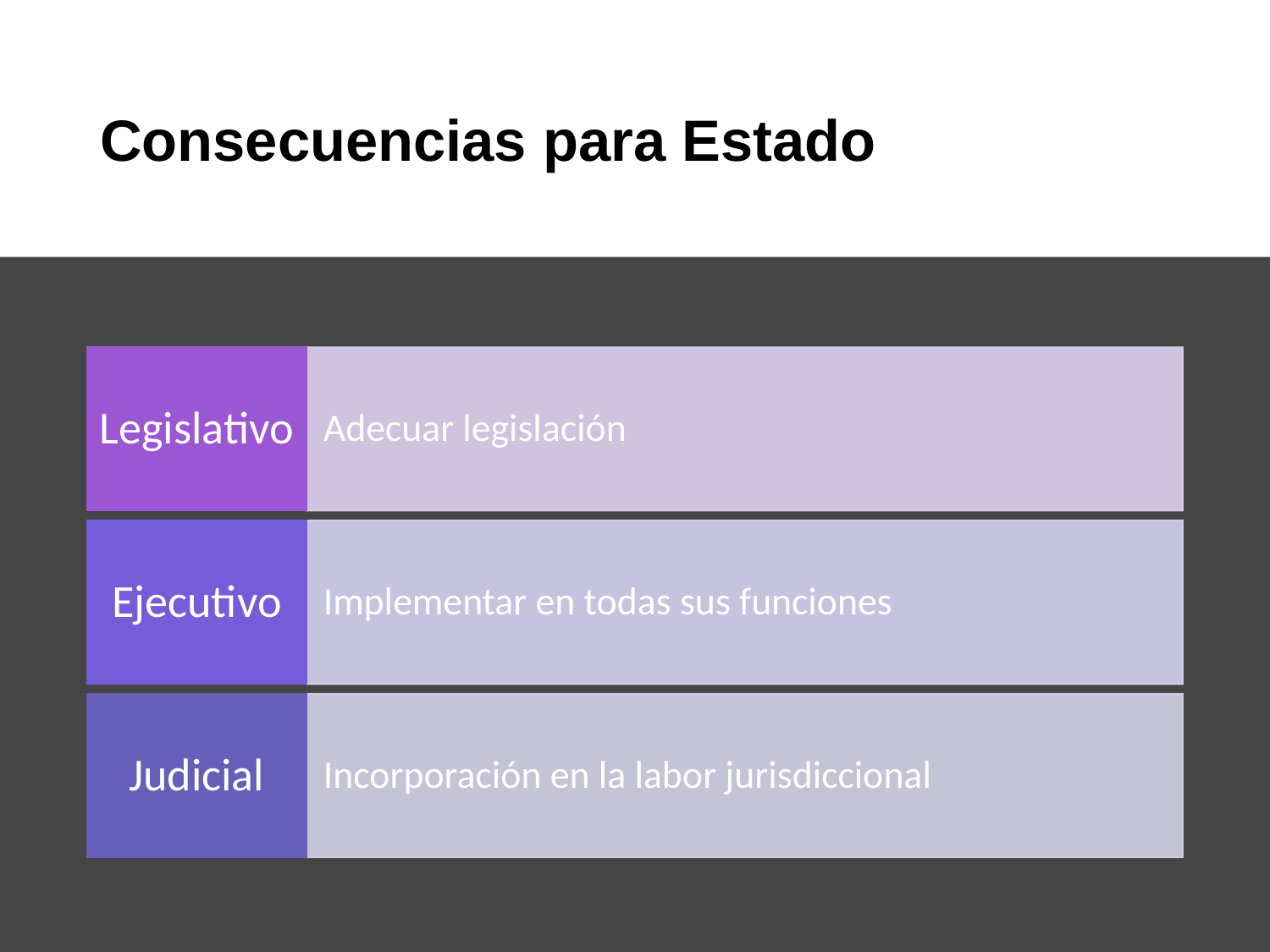

# Consecuencias para Estado
Adecuar legislación
Legislativo
Implementar en todas sus funciones
Ejecutivo
Incorporación en la labor jurisdiccional
Judicial